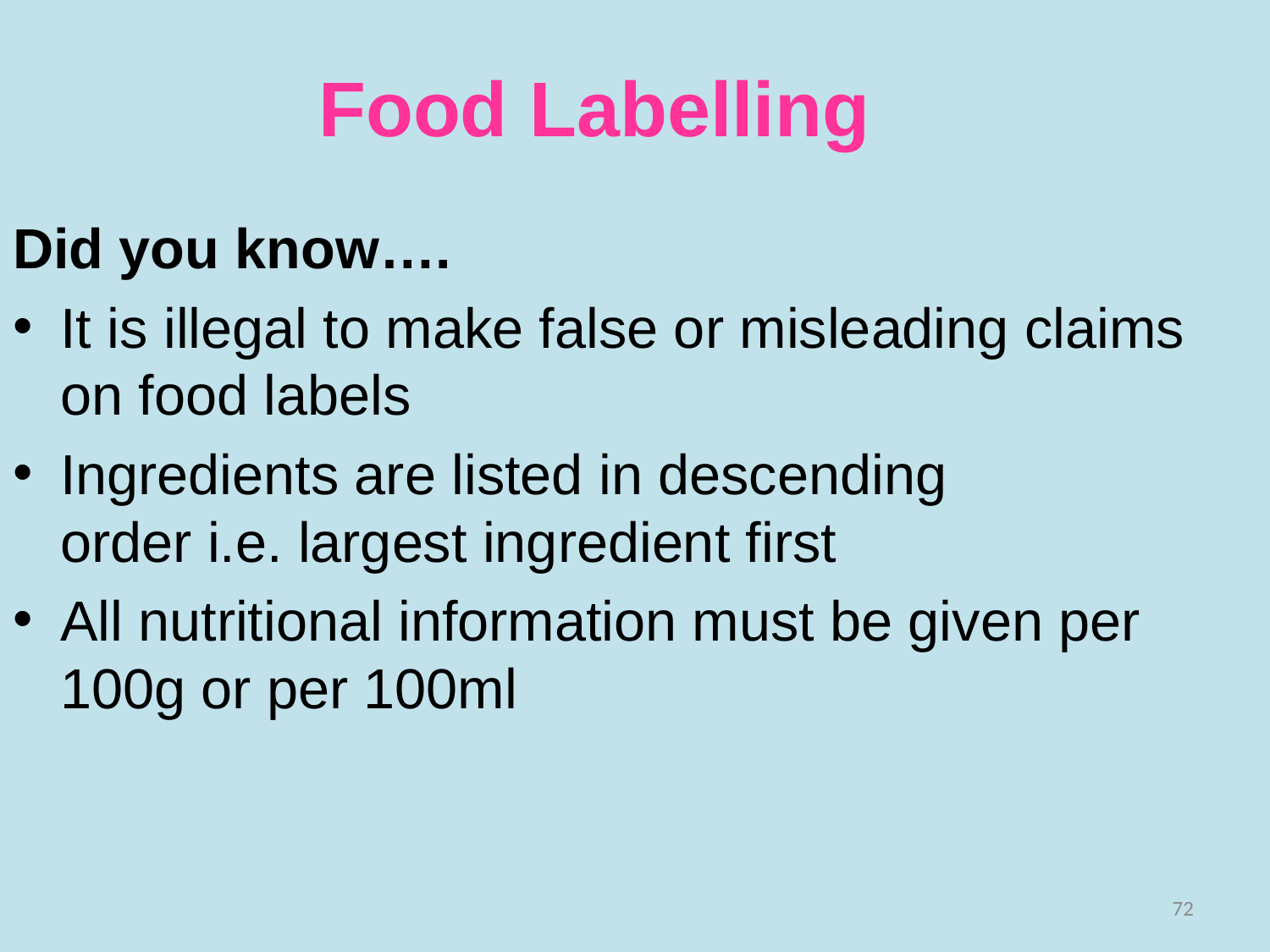

# Food Labelling
Did you know….
It is illegal to make false or misleading claims on food labels
Ingredients are listed in descending                   order i.e. largest ingredient first
All nutritional information must be given per 100g or per 100ml

72